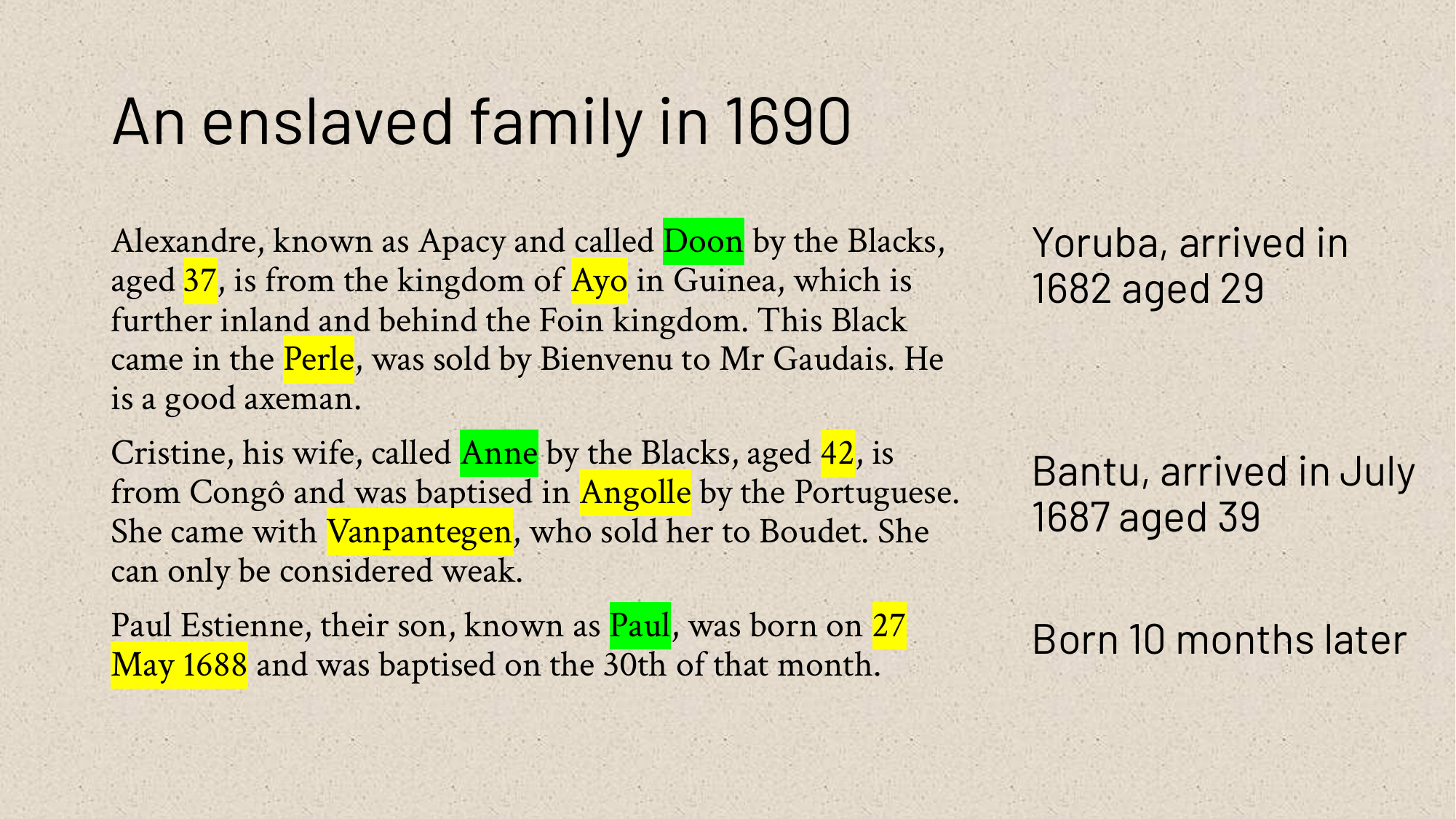

# An enslaved family in 1690
Yoruba, arrived in 1682 aged 29

Bantu, arrived in July 1687 aged 39

Born 10 months later
Alexandre, known as Apacy and called Doon by the Blacks, aged 37, is from the kingdom of Ayo in Guinea, which is further inland and behind the Foin kingdom. This Black came in the Perle, was sold by Bienvenu to Mr Gaudais. He is a good axeman.
Cristine, his wife, called Anne by the Blacks, aged 42, is from Congô and was baptised in Angolle by the Portuguese. She came with Vanpantegen, who sold her to Boudet. She can only be considered weak.
Paul Estienne, their son, known as Paul, was born on 27 May 1688 and was baptised on the 30th of that month.